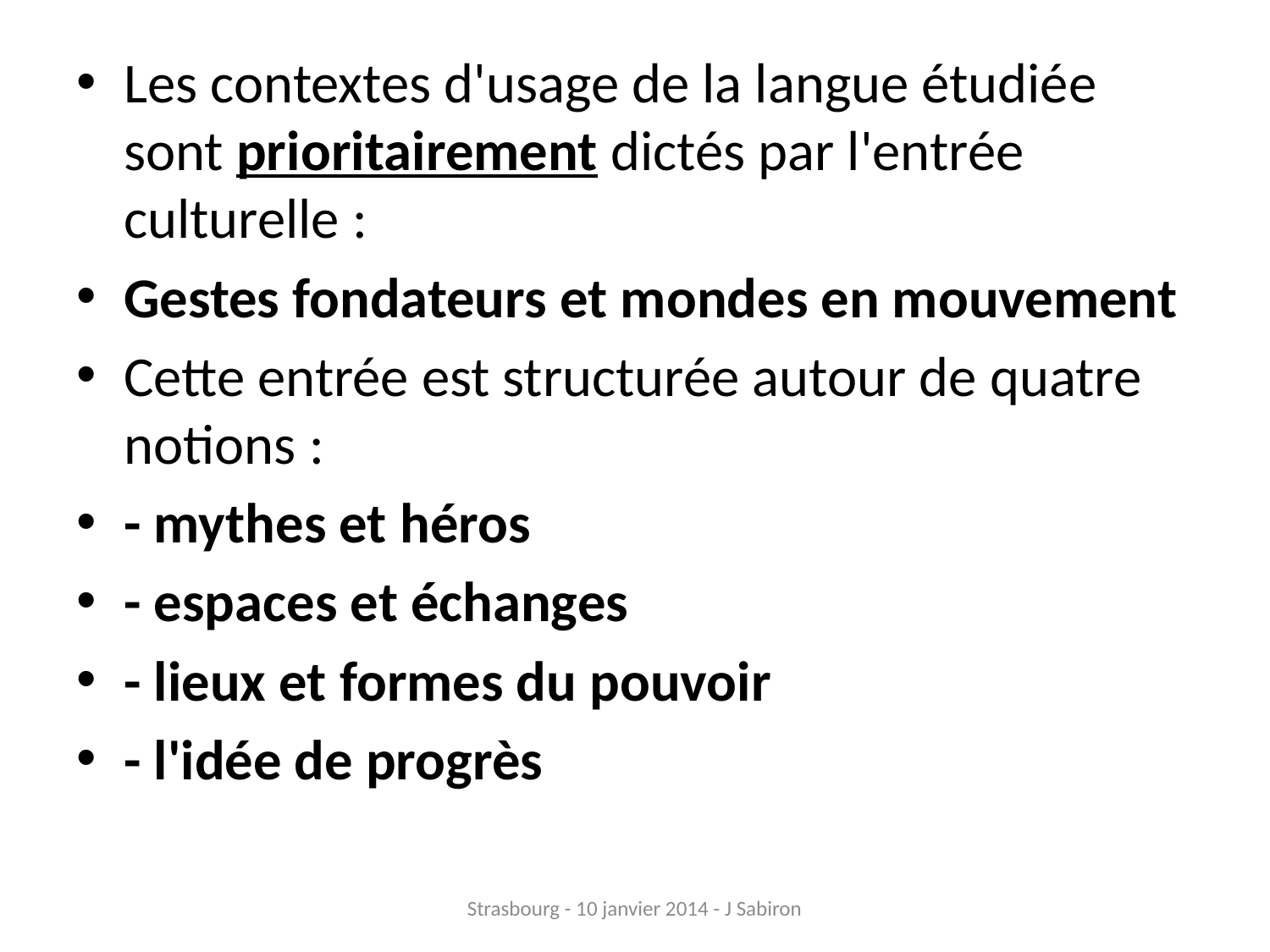

Les contextes d'usage de la langue étudiée sont prioritairement dictés par l'entrée culturelle :
Gestes fondateurs et mondes en mouvement
Cette entrée est structurée autour de quatre notions :
- mythes et héros
- espaces et échanges
- lieux et formes du pouvoir
- l'idée de progrès

Strasbourg - 10 janvier 2014 - J Sabiron